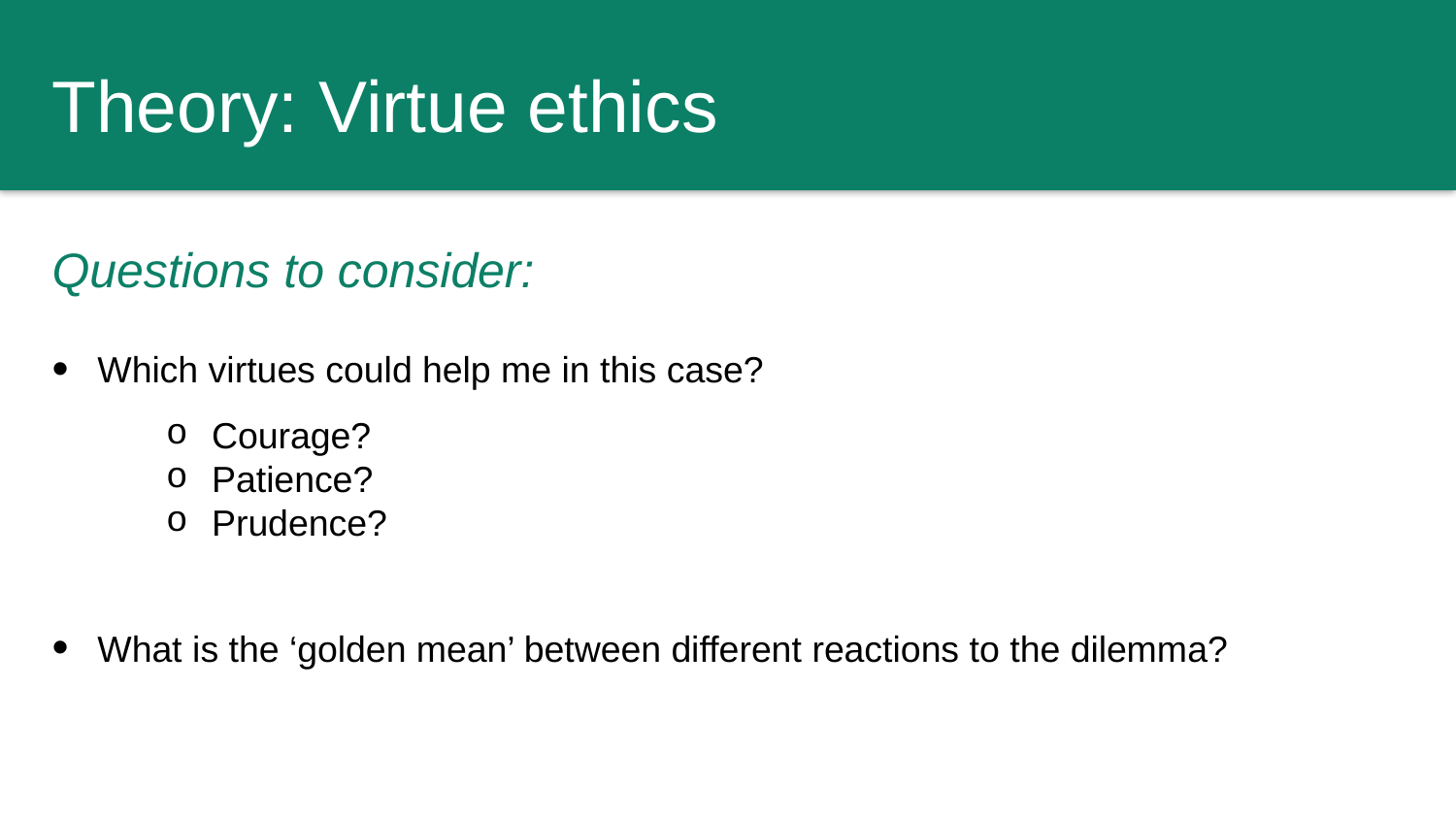

Theory: Virtue ethics
Questions to consider:

Which virtues could help me in this case?

What is the ‘golden mean’ between different reactions to the dilemma?

Courage?
Patience?
Prudence?